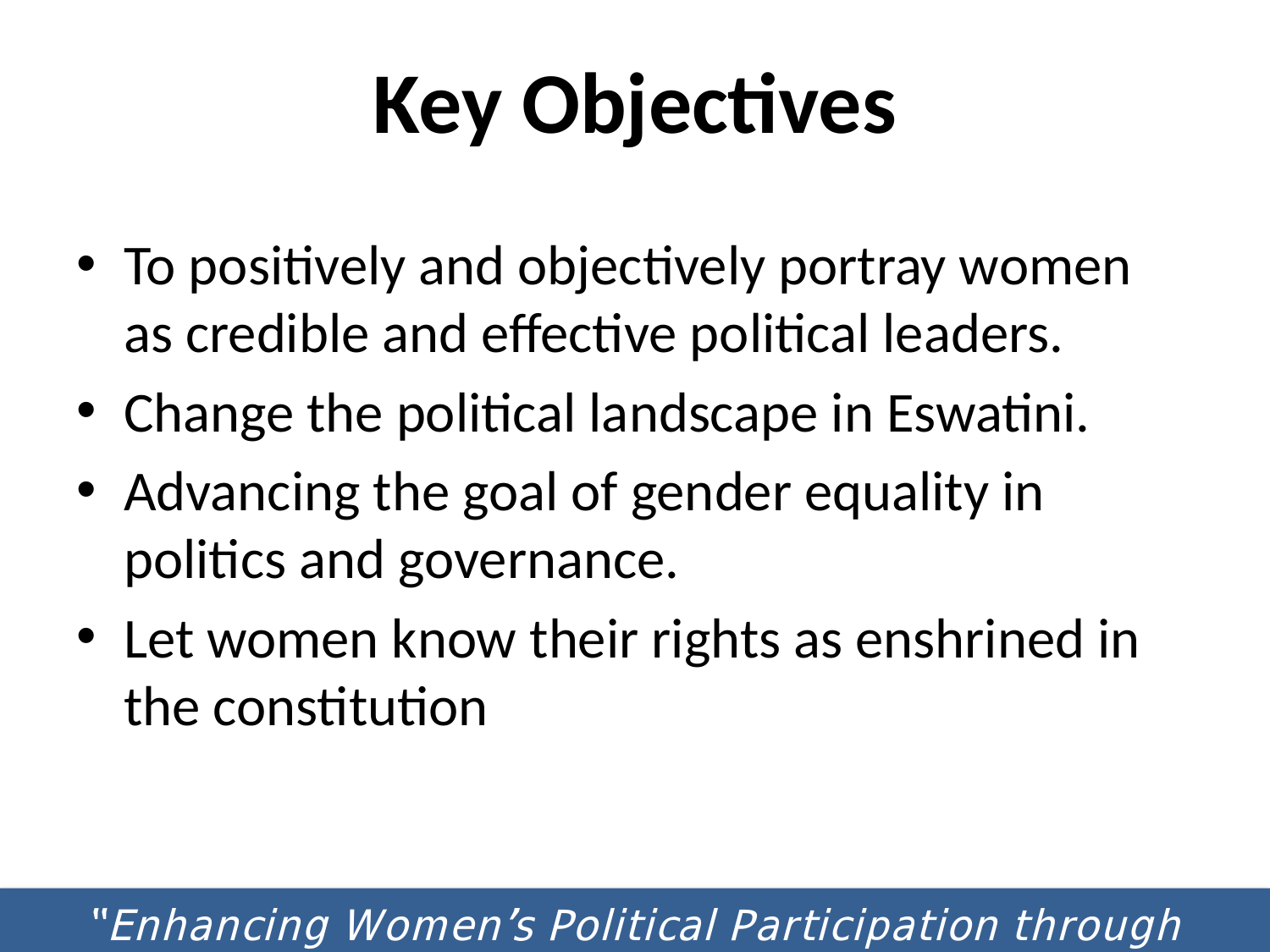

# Key Objectives
To positively and objectively portray women as credible and effective political leaders.
Change the political landscape in Eswatini.
Advancing the goal of gender equality in politics and governance.
Let women know their rights as enshrined in the constitution
“Enhancing Women’s Political Participation through media”